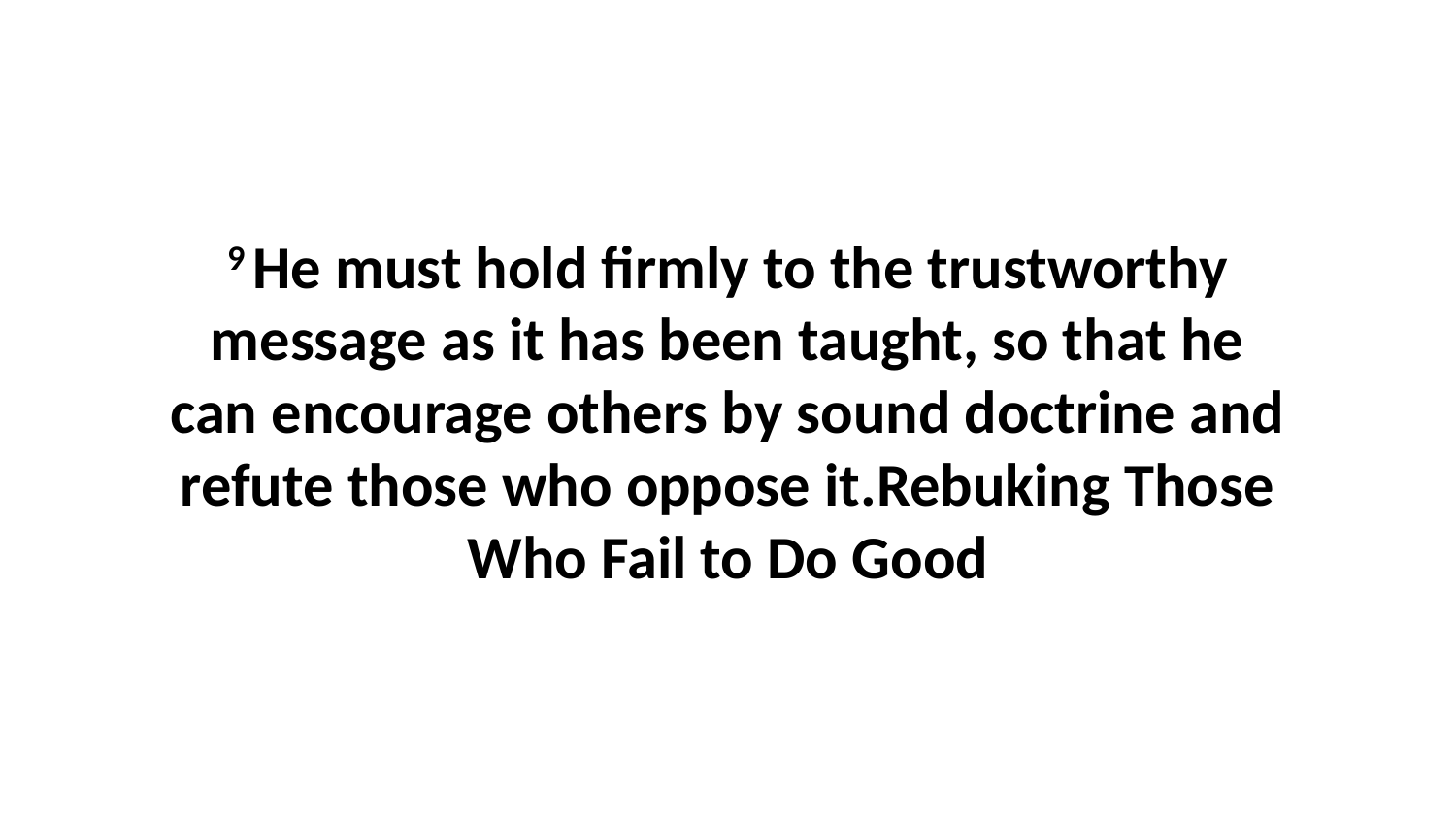

9 He must hold firmly to the trustworthy message as it has been taught, so that he can encourage others by sound doctrine and refute those who oppose it.Rebuking Those Who Fail to Do Good